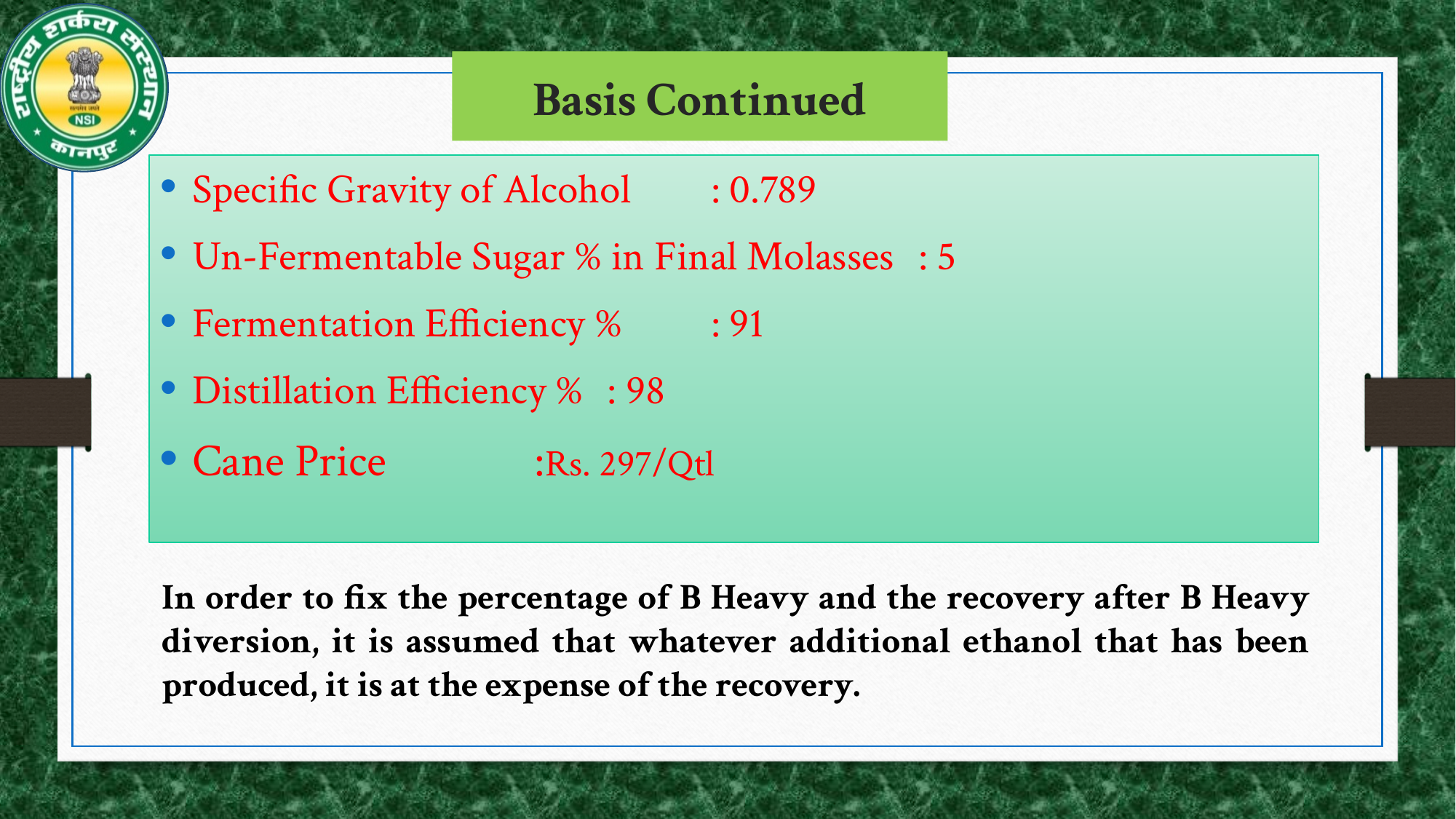

# Basis Continued
Specific Gravity of Alcohol							: 0.789
Un-Fermentable Sugar % in Final Molasses		: 5
Fermentation Efficiency %							: 91
Distillation Efficiency %								: 98
Cane Price 									             :Rs. 297/Qtl

In order to fix the percentage of B Heavy and the recovery after B Heavy diversion, it is assumed that whatever additional ethanol that has been produced, it is at the expense of the recovery.